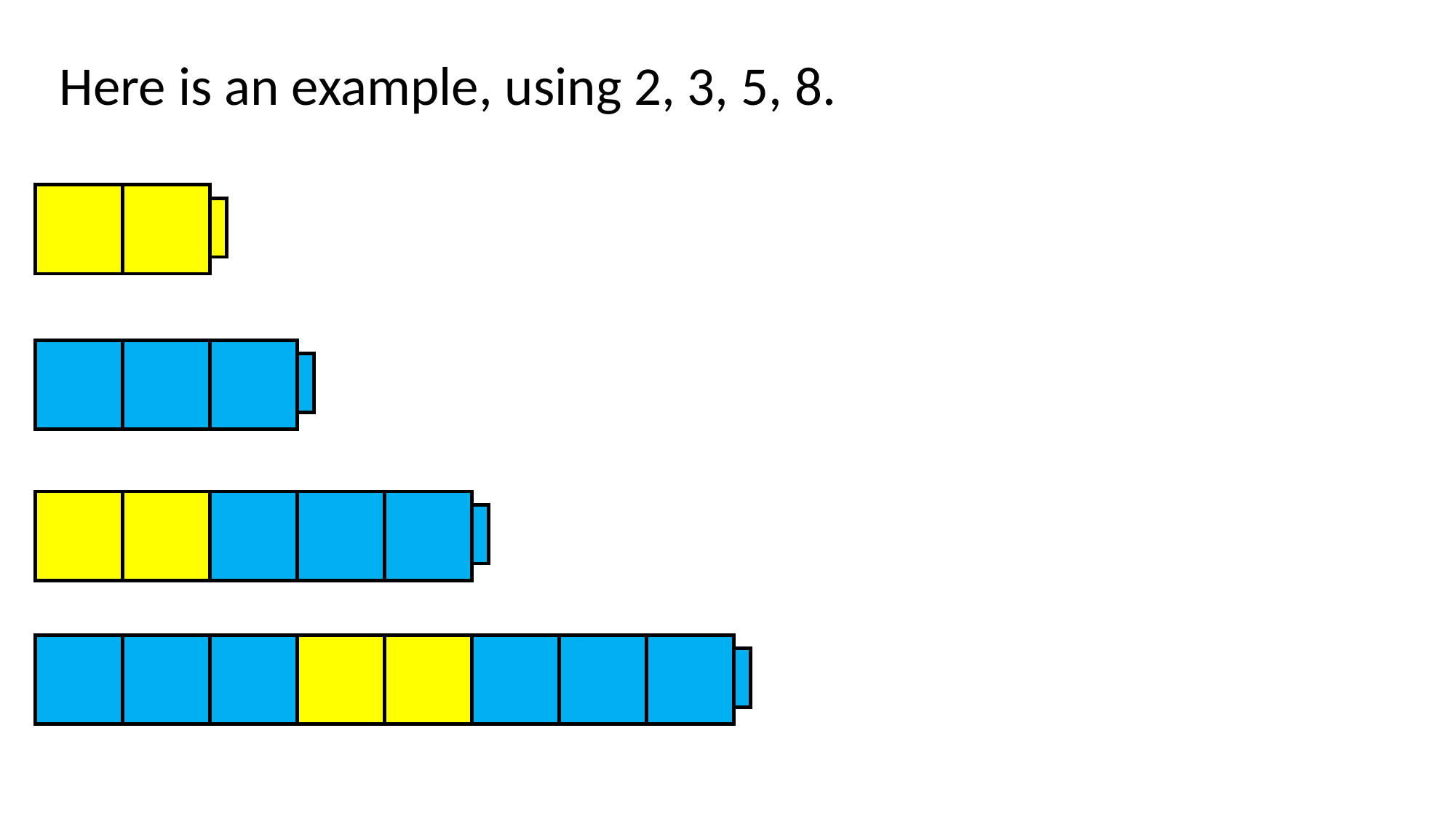

Here is an example, using 2, 3, 5, 8.